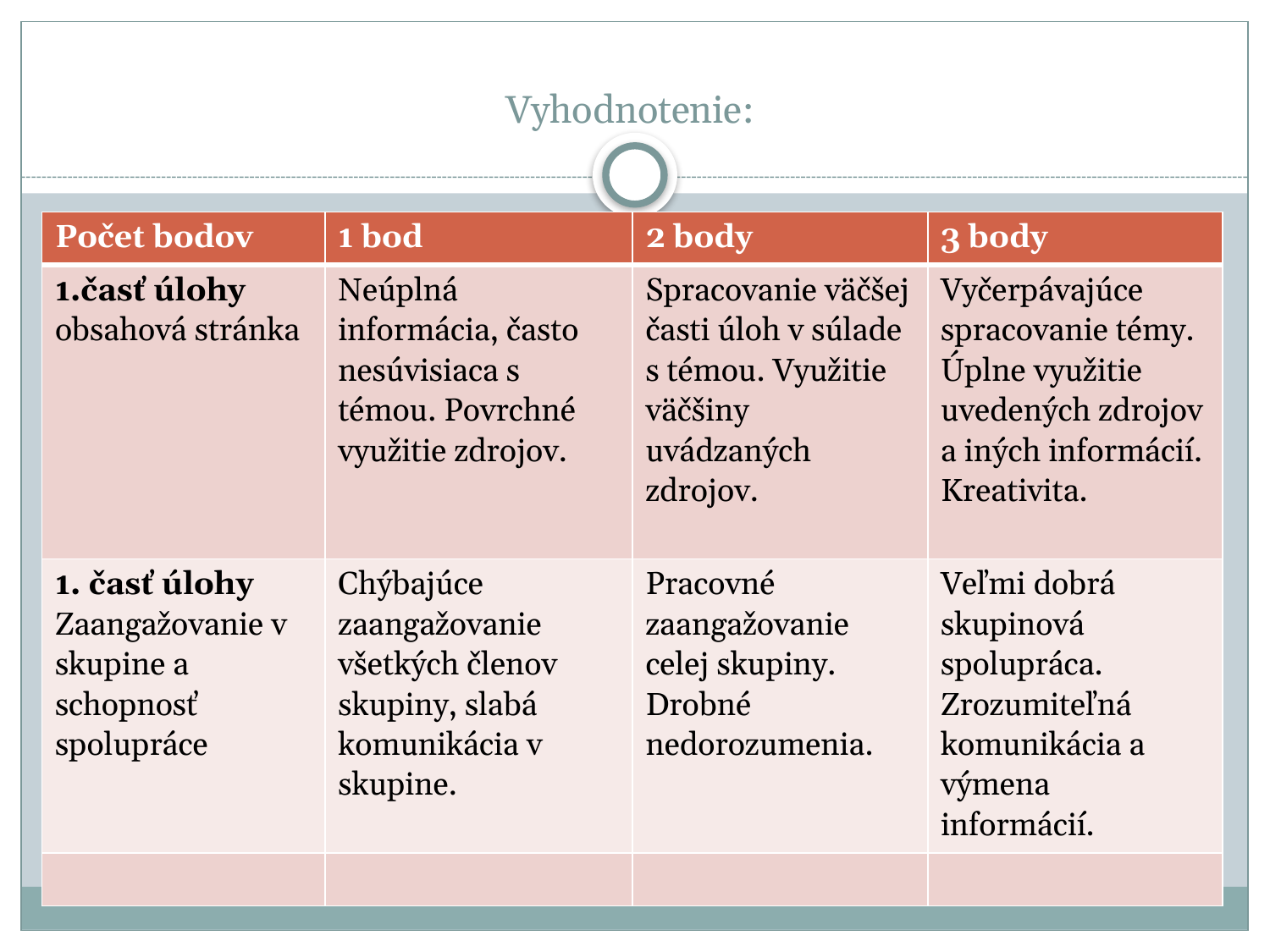

# Vyhodnotenie:
| Počet bodov | 1 bod | 2 body | 3 body |
| --- | --- | --- | --- |
| 1.časť úlohy obsahová stránka | Neúplná informácia, často nesúvisiaca s témou. Povrchné využitie zdrojov. | Spracovanie väčšej časti úloh v súlade s témou. Využitie väčšiny uvádzaných zdrojov. | Vyčerpávajúce spracovanie témy. Úplne využitie uvedených zdrojov a iných informácií. Kreativita. |
| 1. časť úlohy Zaangažovanie v skupine a schopnosť spolupráce | Chýbajúce zaangažovanie všetkých členov skupiny, slabá komunikácia v skupine. | Pracovné zaangažovanie celej skupiny. Drobné nedorozumenia. | Veľmi dobrá skupinová spolupráca. Zrozumiteľná komunikácia a výmena informácií. |
|  |  |  |  |